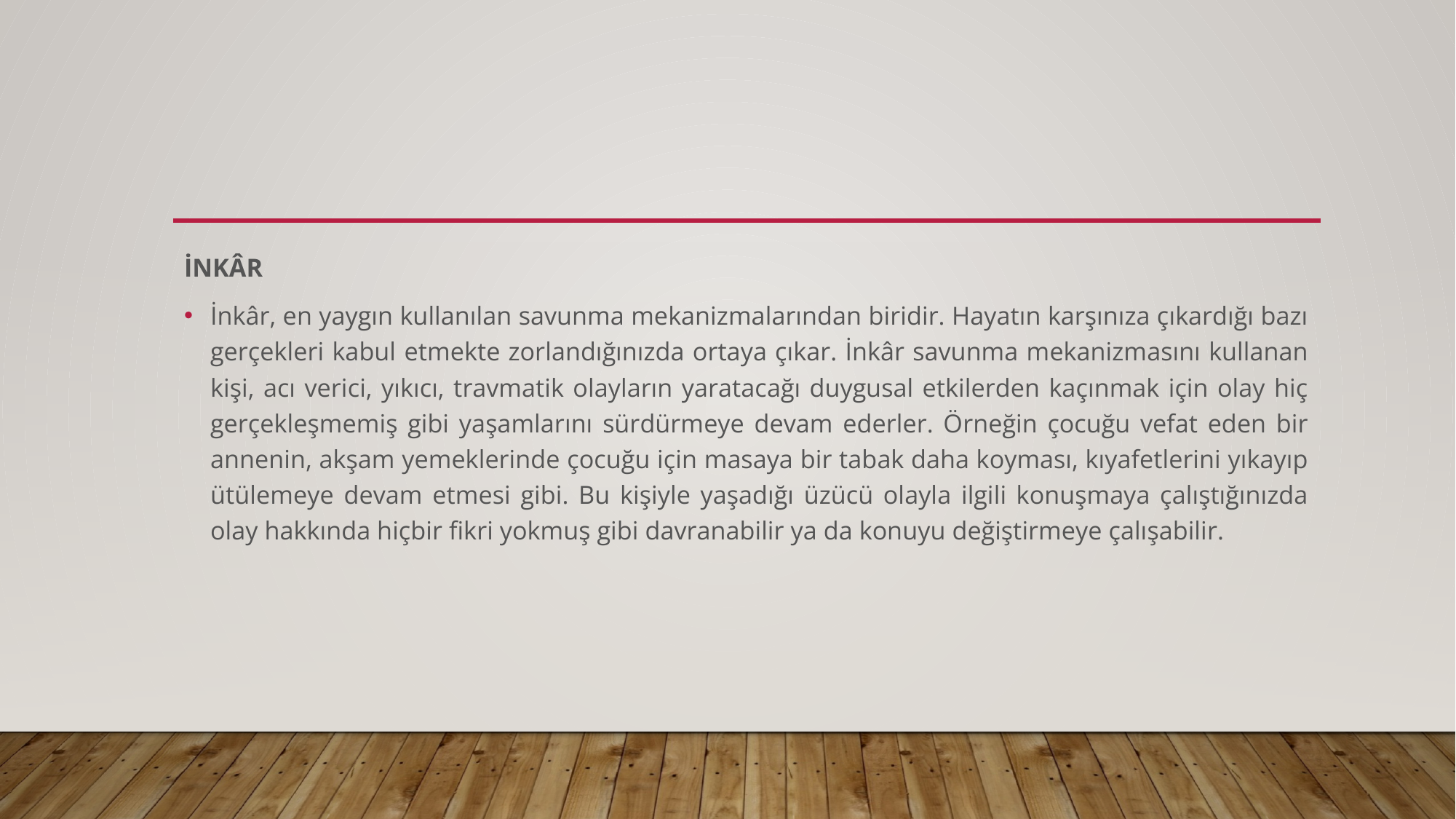

#
İNKÂR
İnkâr, en yaygın kullanılan savunma mekanizmalarından biridir. Hayatın karşınıza çıkardığı bazı gerçekleri kabul etmekte zorlandığınızda ortaya çıkar. İnkâr savunma mekanizmasını kullanan kişi, acı verici, yıkıcı, travmatik olayların yaratacağı duygusal etkilerden kaçınmak için olay hiç gerçekleşmemiş gibi yaşamlarını sürdürmeye devam ederler. Örneğin çocuğu vefat eden bir annenin, akşam yemeklerinde çocuğu için masaya bir tabak daha koyması, kıyafetlerini yıkayıp ütülemeye devam etmesi gibi. Bu kişiyle yaşadığı üzücü olayla ilgili konuşmaya çalıştığınızda olay hakkında hiçbir fikri yokmuş gibi davranabilir ya da konuyu değiştirmeye çalışabilir.